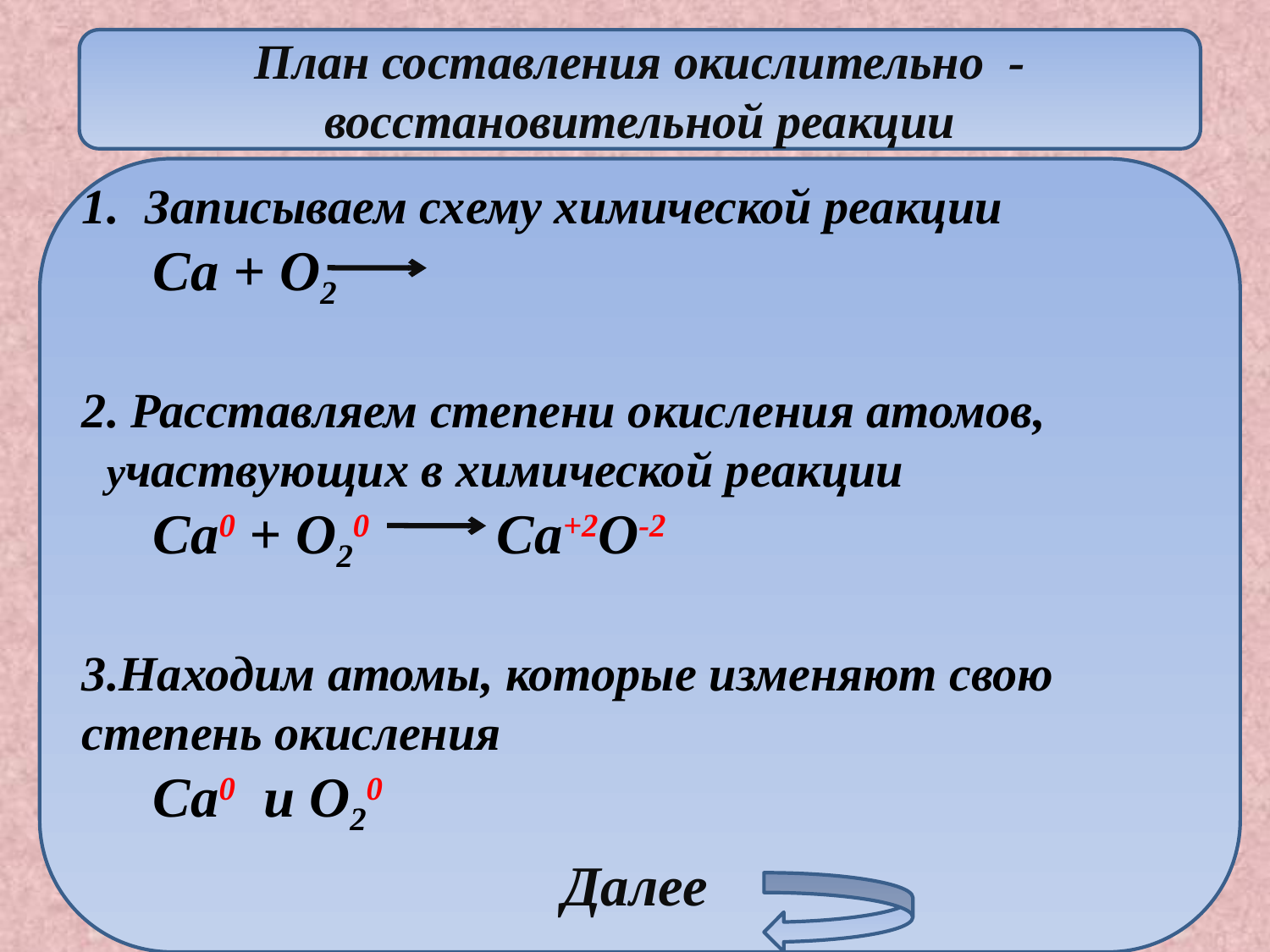

План составления окислительно  -восстановительной реакции

Записываем схему химической реакции
     Ca + O2

2. Расставляем степени окисления атомов,
  участвующих в химической реакции
     Ca0 + O20         Ca+2O-2

3.Находим атомы, которые изменяют свою
степень окисления
     Ca0  и O20

Далее